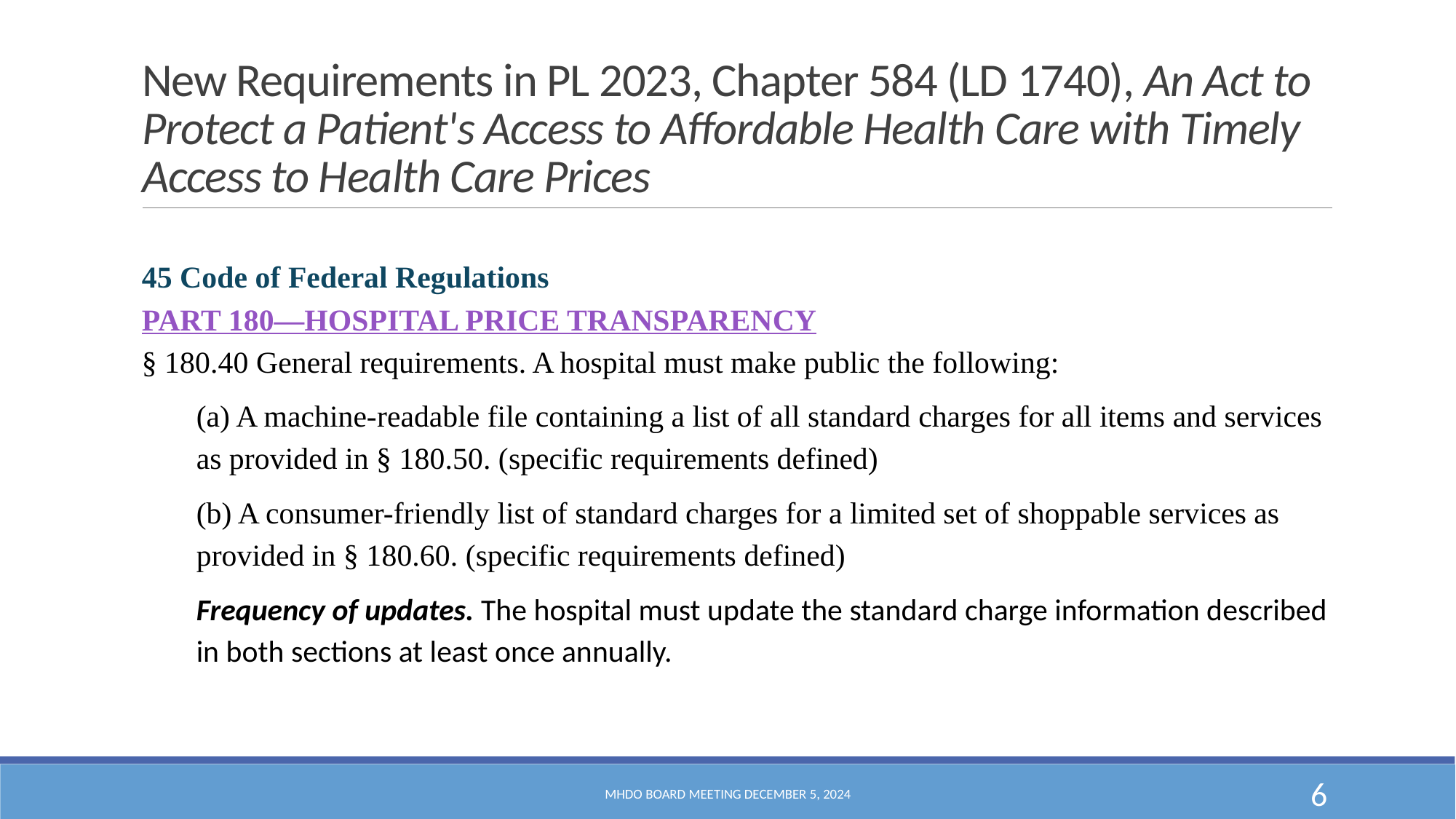

# New Requirements in PL 2023, Chapter 584 (LD 1740), An Act to Protect a Patient's Access to Affordable Health Care with Timely Access to Health Care Prices
45 Code of Federal Regulations
PART 180—HOSPITAL PRICE TRANSPARENCY
§ 180.40 General requirements. A hospital must make public the following:
(a) A machine-readable file containing a list of all standard charges for all items and services as provided in § 180.50. (specific requirements defined)
(b) A consumer-friendly list of standard charges for a limited set of shoppable services as provided in § 180.60. (specific requirements defined)
Frequency of updates. The hospital must update the standard charge information described in both sections at least once annually.
MHDO Board Meeting December 5, 2024
6